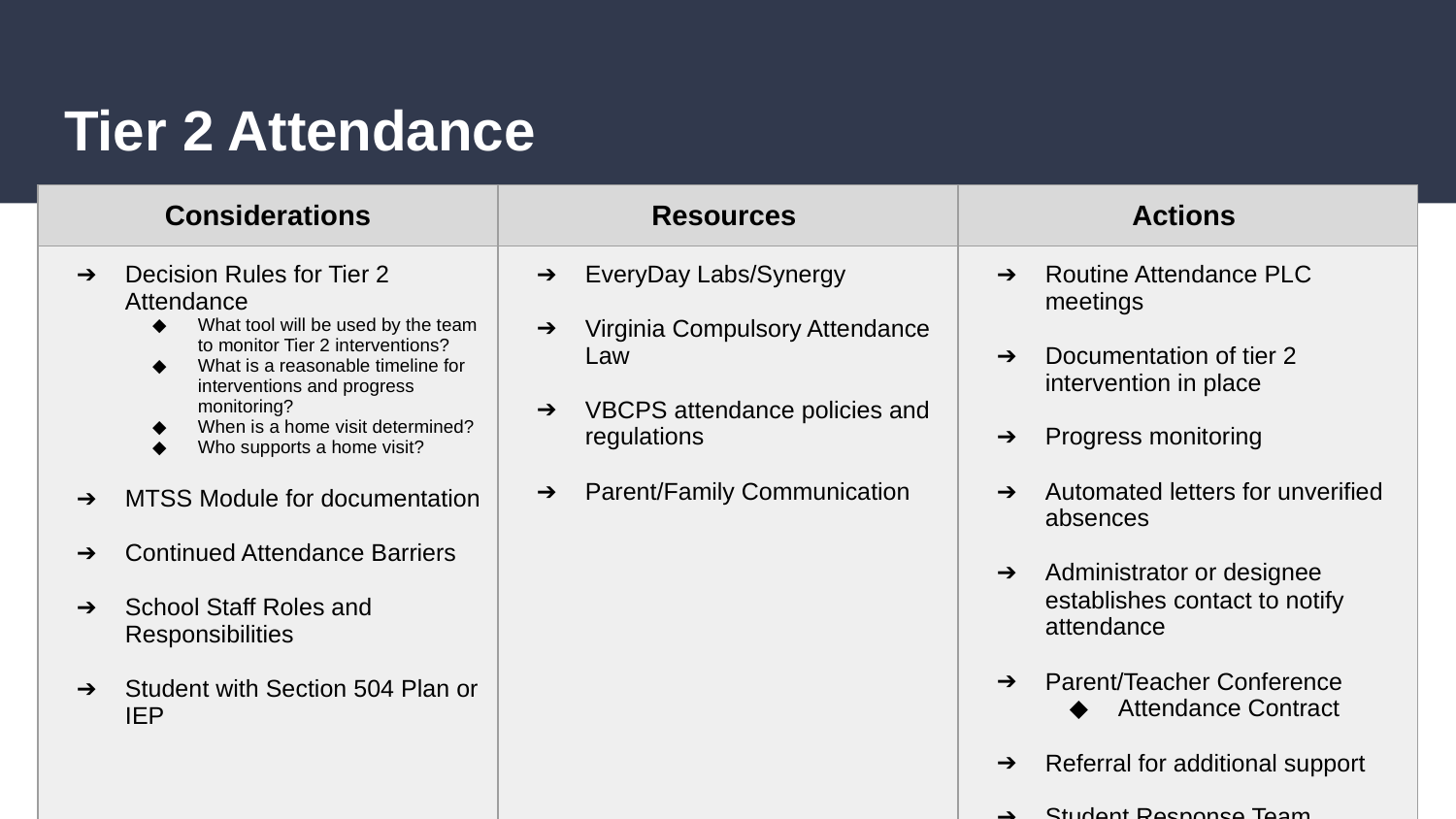

# Tier 2 Attendance
| Considerations | Resources | Actions |
| --- | --- | --- |
| Decision Rules for Tier 2 Attendance What tool will be used by the team to monitor Tier 2 interventions? What is a reasonable timeline for interventions and progress monitoring? When is a home visit determined? Who supports a home visit? MTSS Module for documentation Continued Attendance Barriers School Staff Roles and Responsibilities Student with Section 504 Plan or IEP | EveryDay Labs/Synergy Virginia Compulsory Attendance Law VBCPS attendance policies and regulations Parent/Family Communication | Routine Attendance PLC meetings Documentation of tier 2 intervention in place Progress monitoring Automated letters for unverified absences Administrator or designee establishes contact to notify attendance Parent/Teacher Conference Attendance Contract Referral for additional support Student Response Team Meeting |